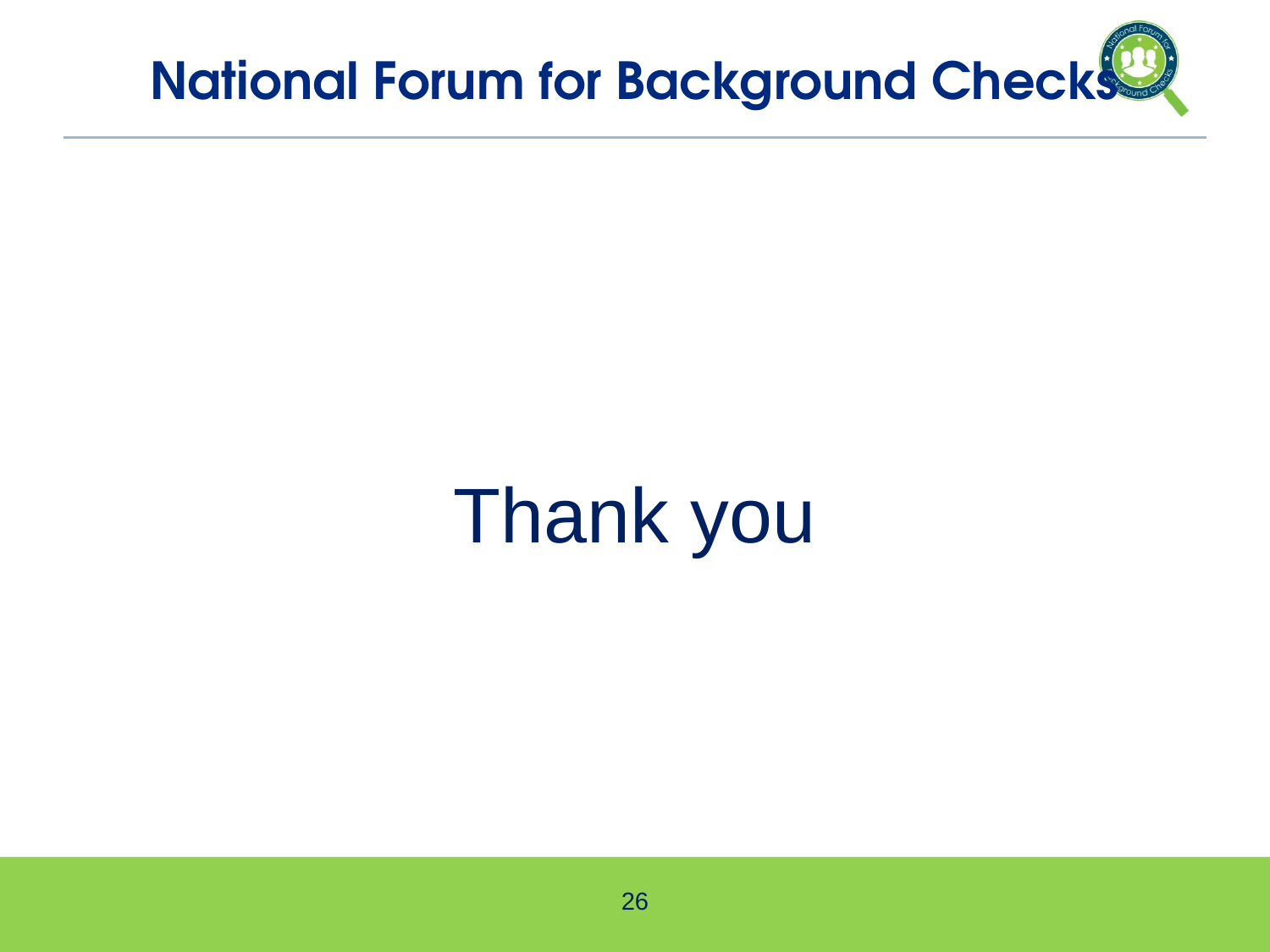

# National Forum for Background Checks
Thank you
26